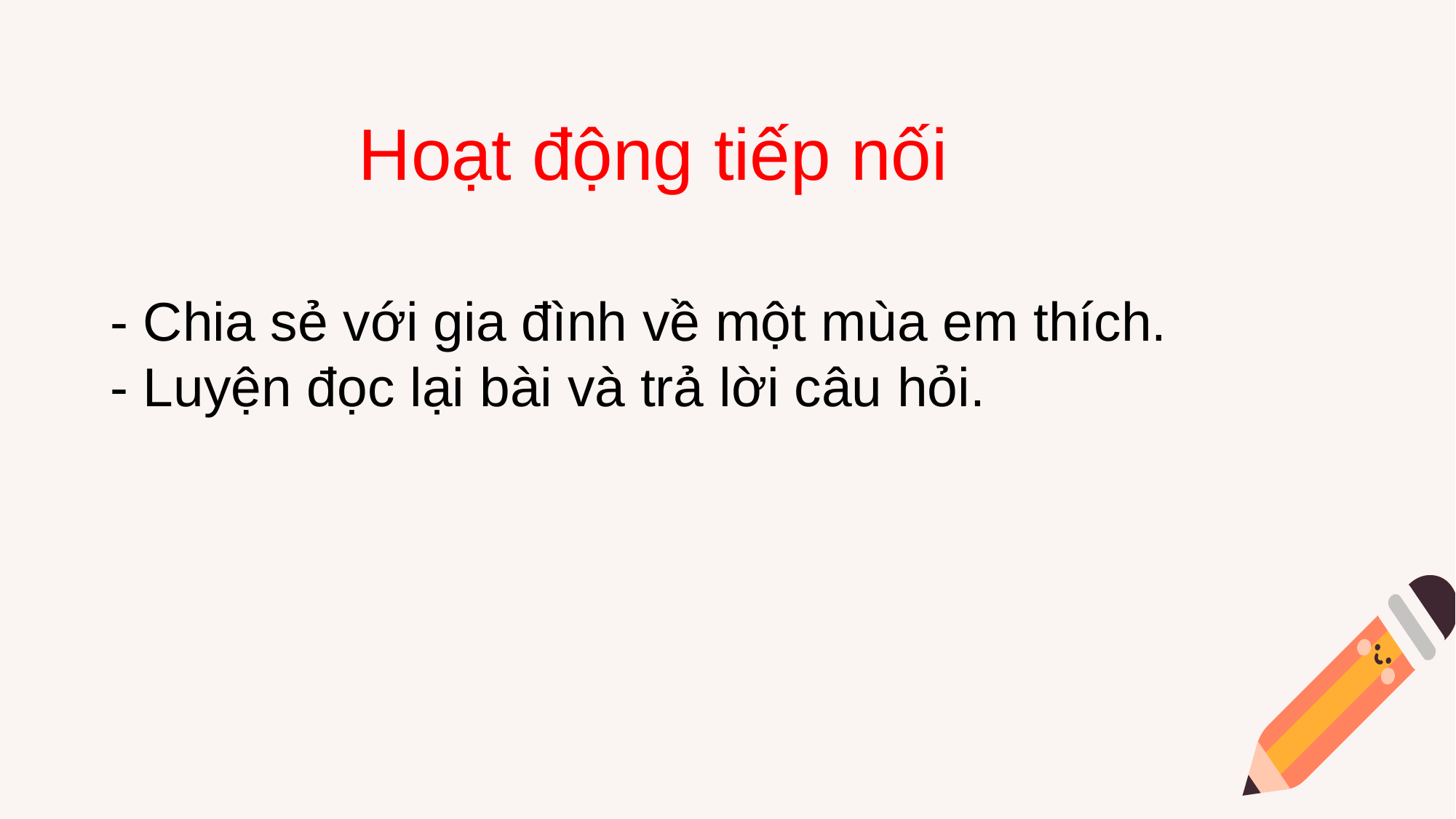

Hoạt động tiếp nối
- Chia sẻ với gia đình về một mùa em thích.
- Luyện đọc lại bài và trả lời câu hỏi.